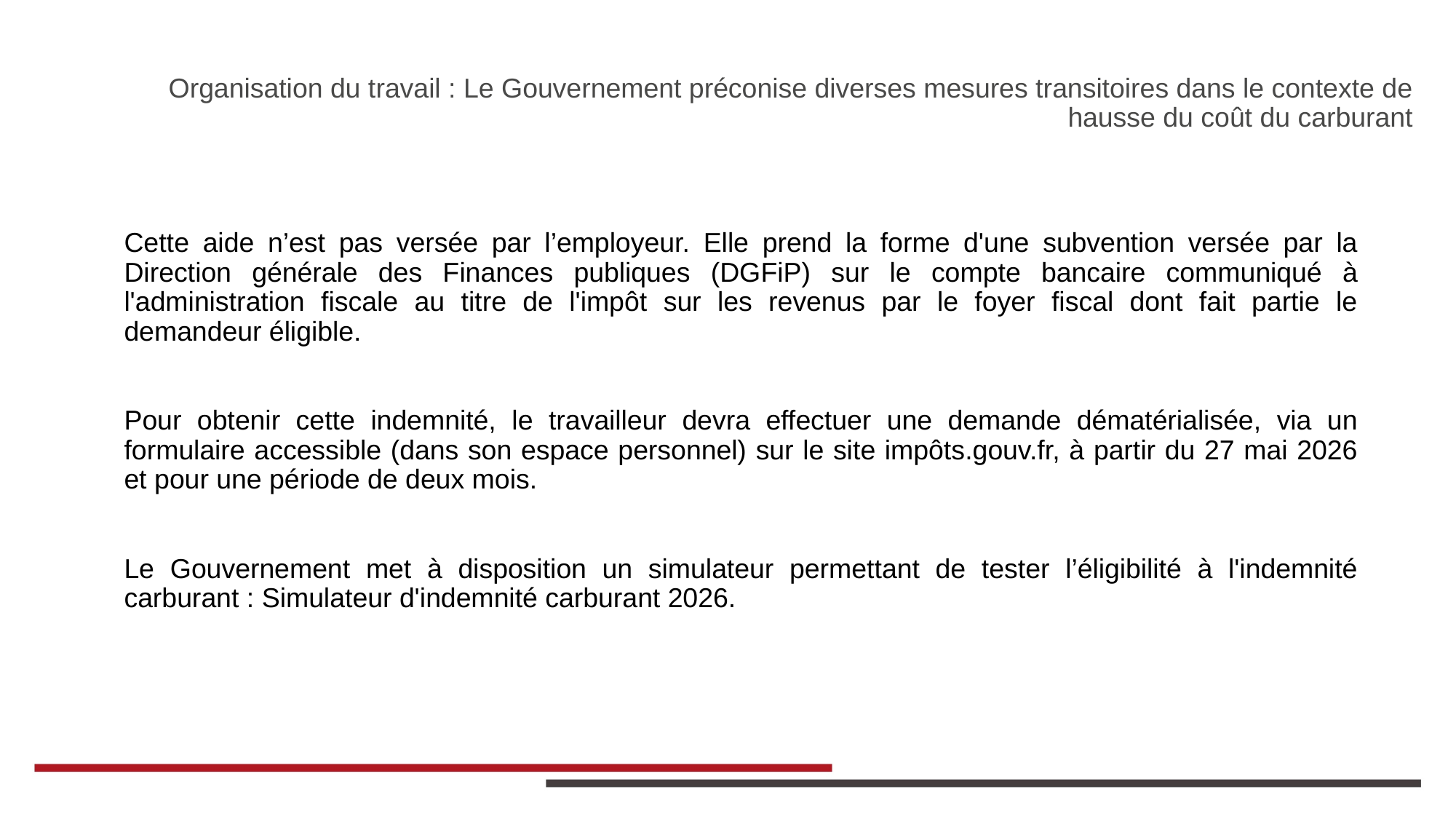

Organisation du travail : Le Gouvernement préconise diverses mesures transitoires dans le contexte de hausse du coût du carburant
Cette aide n’est pas versée par l’employeur. Elle prend la forme d'une subvention versée par la Direction générale des Finances publiques (DGFiP) sur le compte bancaire communiqué à l'administration fiscale au titre de l'impôt sur les revenus par le foyer fiscal dont fait partie le demandeur éligible.

Pour obtenir cette indemnité, le travailleur devra effectuer une demande dématérialisée, via un formulaire accessible (dans son espace personnel) sur le site impôts.gouv.fr, à partir du 27 mai 2026 et pour une période de deux mois.

Le Gouvernement met à disposition un simulateur permettant de tester l’éligibilité à l'indemnité carburant : Simulateur d'indemnité carburant 2026.